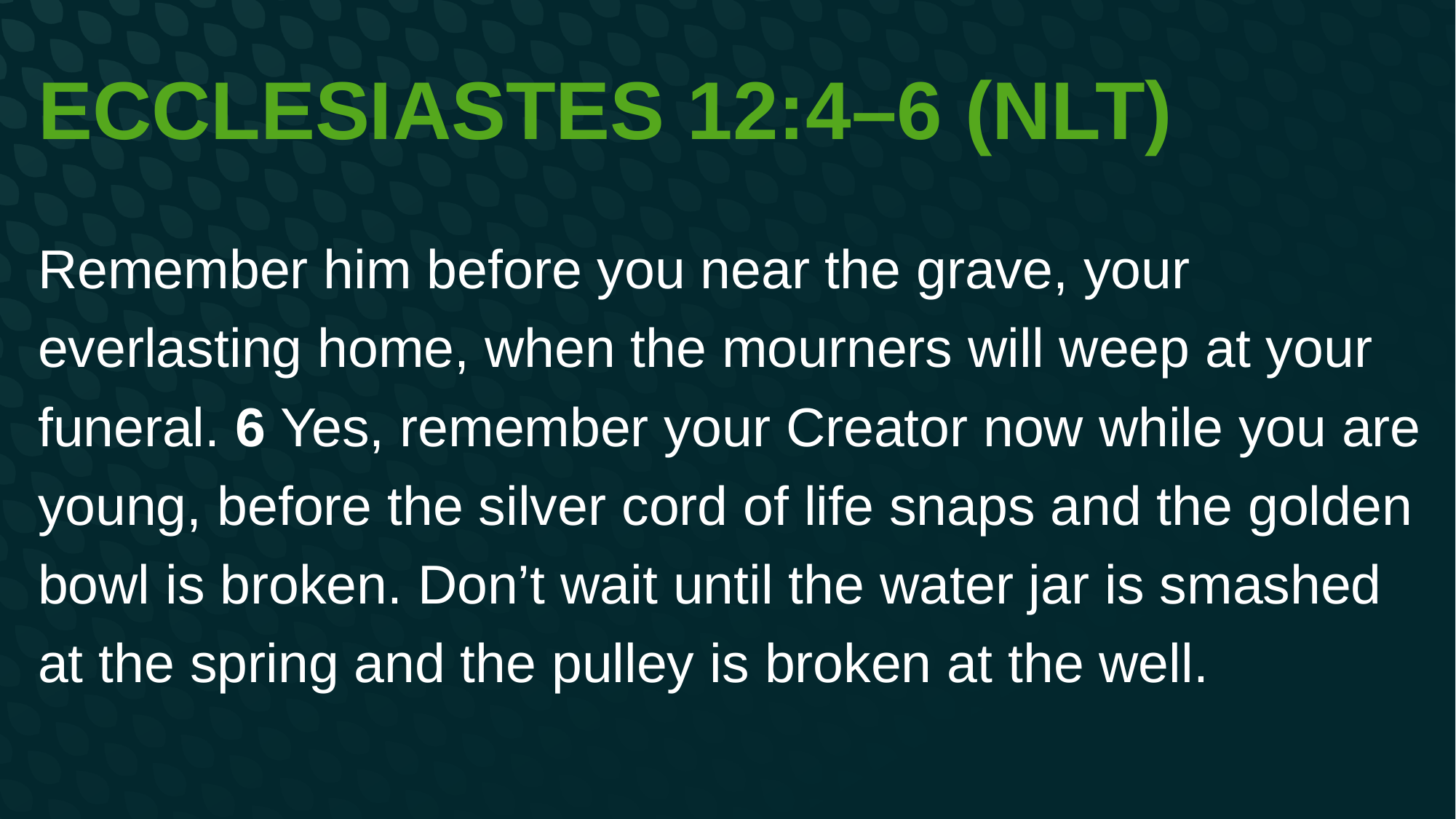

# Ecclesiastes 12:4–6 (NLT)
Remember him before you near the grave, your everlasting home, when the mourners will weep at your funeral. 6 Yes, remember your Creator now while you are young, before the silver cord of life snaps and the golden bowl is broken. Don’t wait until the water jar is smashed at the spring and the pulley is broken at the well.